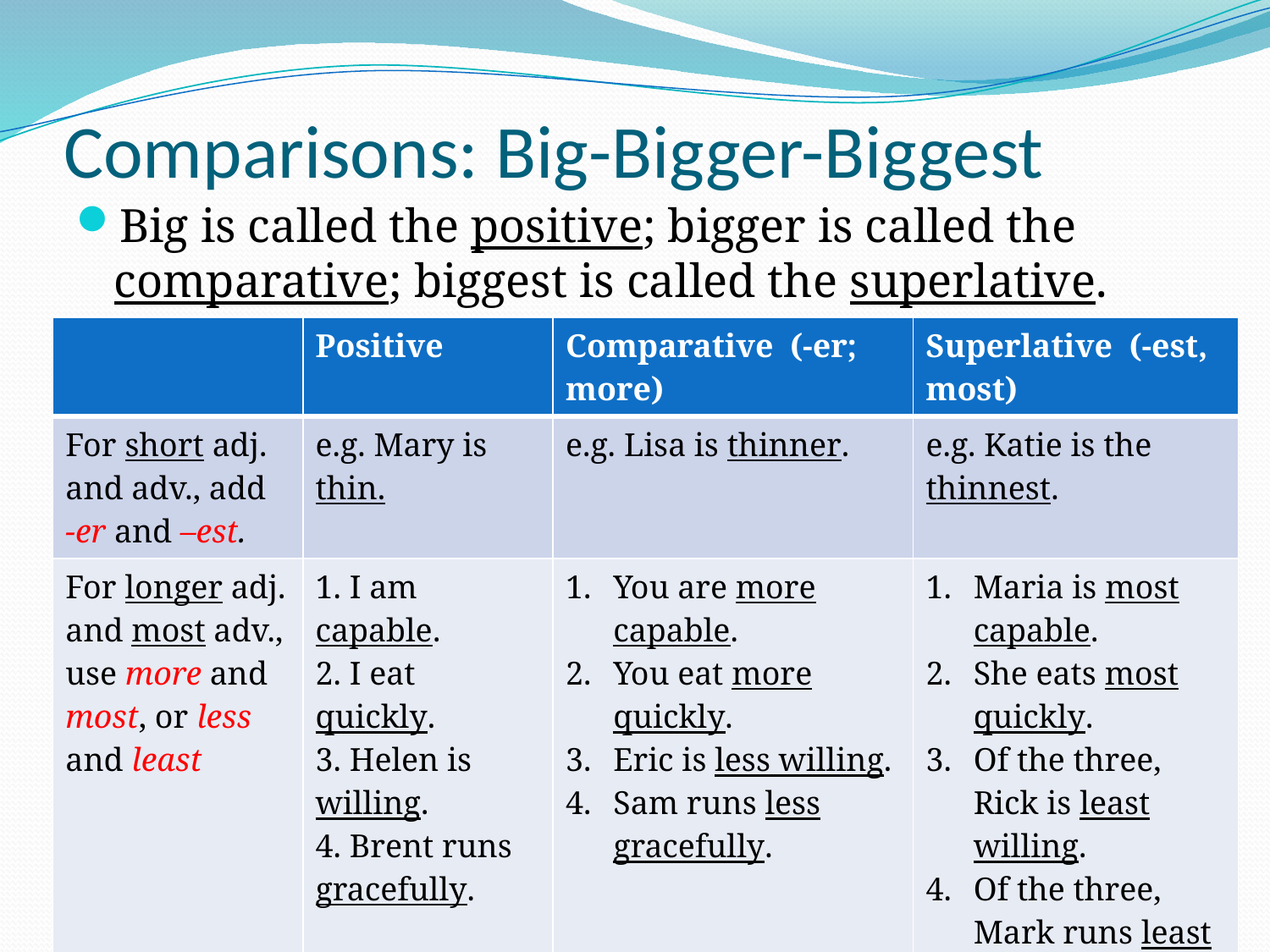

# Comparisons: Big-Bigger-Biggest
Big is called the positive; bigger is called the comparative; biggest is called the superlative.

|  | Positive | Comparative (-er; more) | Superlative (-est, most) |
| --- | --- | --- | --- |
| For short adj. and adv., add -er and –est. | e.g. Mary is thin. | e.g. Lisa is thinner. | e.g. Katie is the thinnest. |
| For longer adj. and most adv., use more and most, or less and least | 1. I am capable. 2. I eat quickly. 3. Helen is willing. 4. Brent runs gracefully. | You are more capable. You eat more quickly. Eric is less willing. Sam runs less gracefully. | Maria is most capable. She eats most quickly. Of the three, Rick is least willing. Of the three, Mark runs least gracefully. |
27